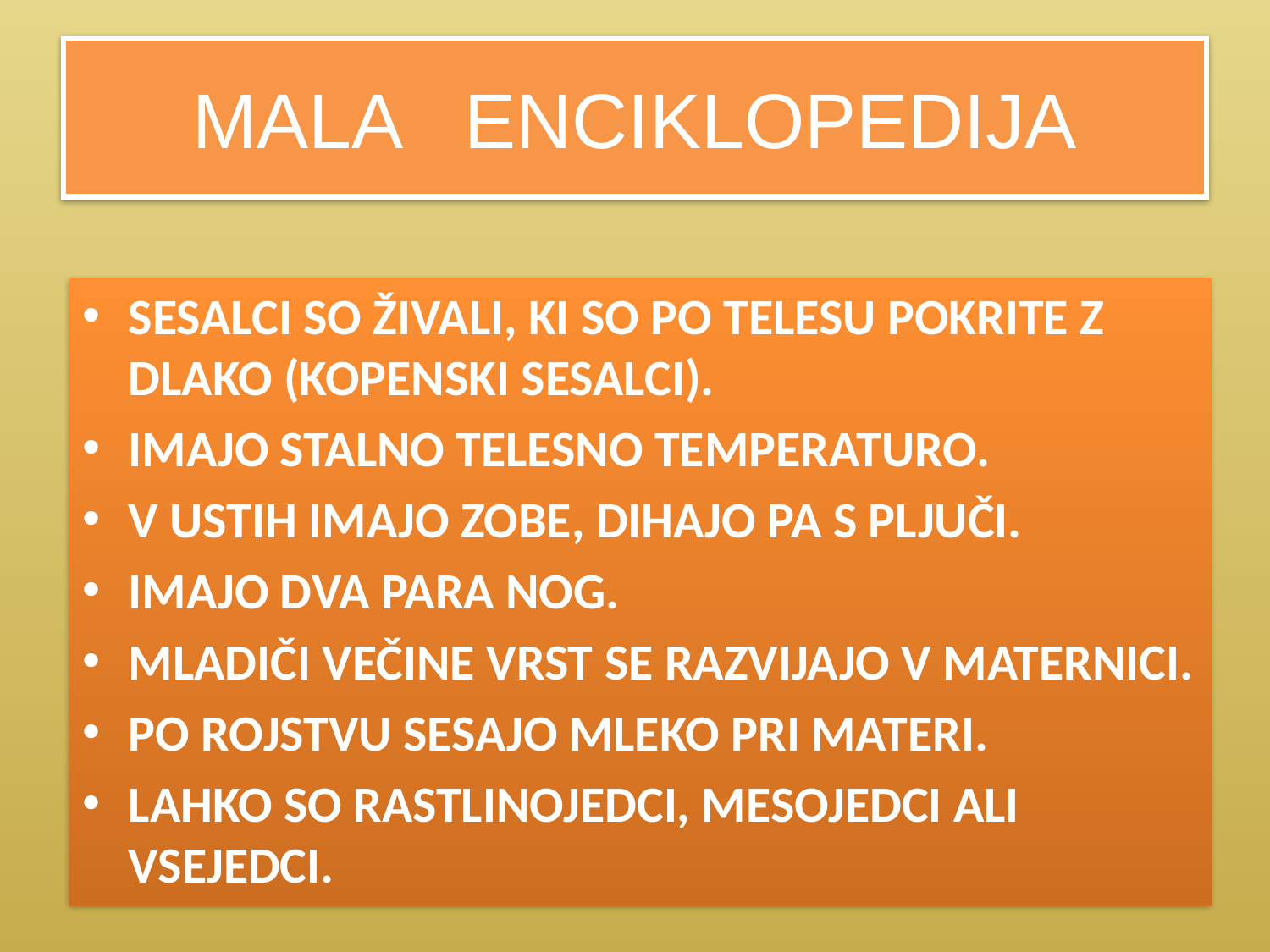

# MALA   ENCIKLOPEDIJA
SESALCI SO ŽIVALI, KI SO PO TELESU POKRITE Z DLAKO (KOPENSKI SESALCI).
IMAJO STALNO TELESNO TEMPERATURO.
V USTIH IMAJO ZOBE, DIHAJO PA S PLJUČI.
IMAJO DVA PARA NOG.
MLADIČI VEČINE VRST SE RAZVIJAJO V MATERNICI.
PO ROJSTVU SESAJO MLEKO PRI MATERI.
LAHKO SO RASTLINOJEDCI, MESOJEDCI ALI VSEJEDCI.